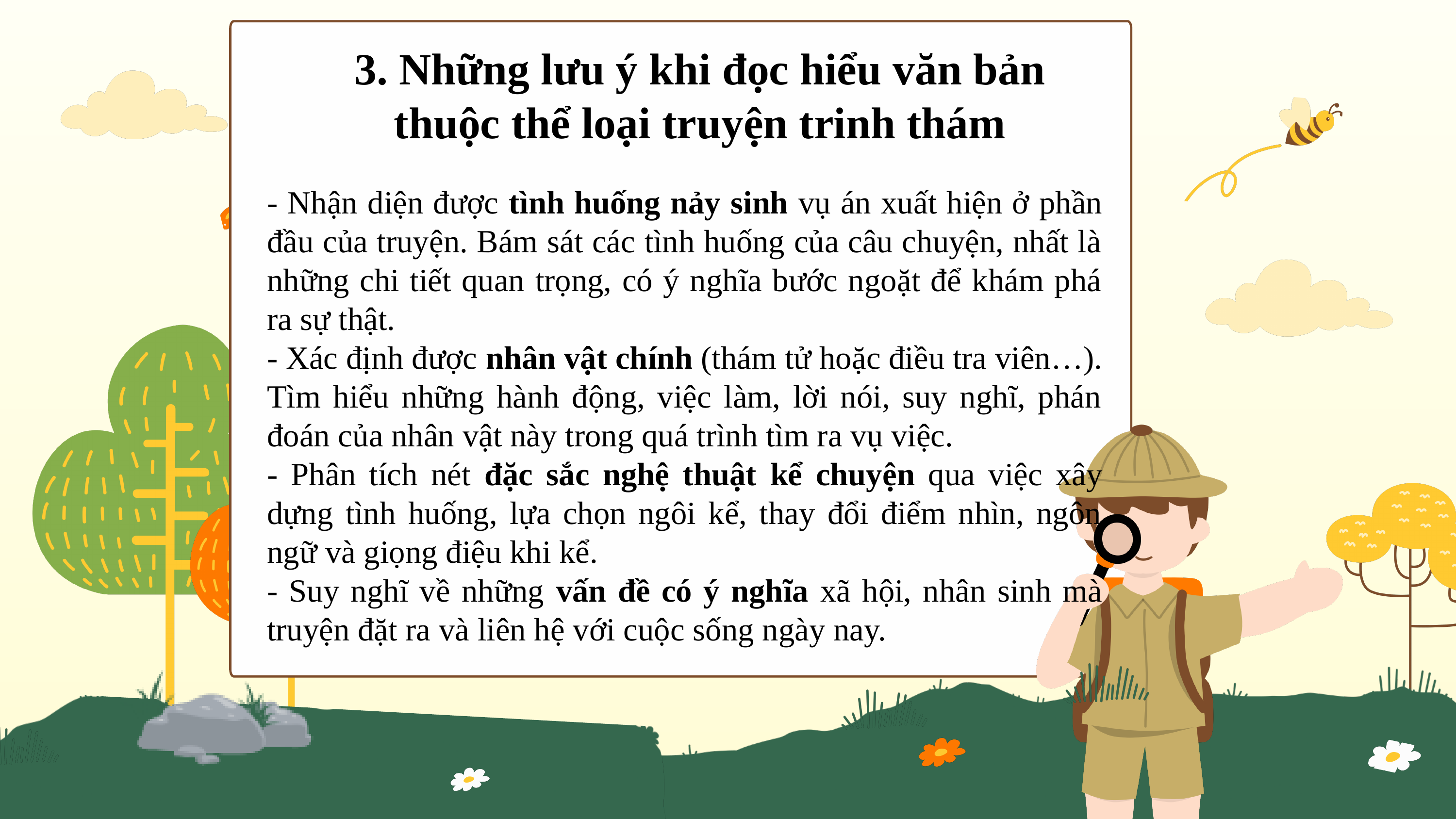

3. Những lưu ý khi đọc hiểu văn bản thuộc thể loại truyện trinh thám

- Nhận diện được tình huống nảy sinh vụ án xuất hiện ở phần đầu của truyện. Bám sát các tình huống của câu chuyện, nhất là những chi tiết quan trọng, có ý nghĩa bước ngoặt để khám phá ra sự thật.
- Xác định được nhân vật chính (thám tử hoặc điều tra viên…). Tìm hiểu những hành động, việc làm, lời nói, suy nghĩ, phán đoán của nhân vật này trong quá trình tìm ra vụ việc.
- Phân tích nét đặc sắc nghệ thuật kể chuyện qua việc xây dựng tình huống, lựa chọn ngôi kể, thay đổi điểm nhìn, ngôn ngữ và giọng điệu khi kể.
- Suy nghĩ về những vấn đề có ý nghĩa xã hội, nhân sinh mà truyện đặt ra và liên hệ với cuộc sống ngày nay.